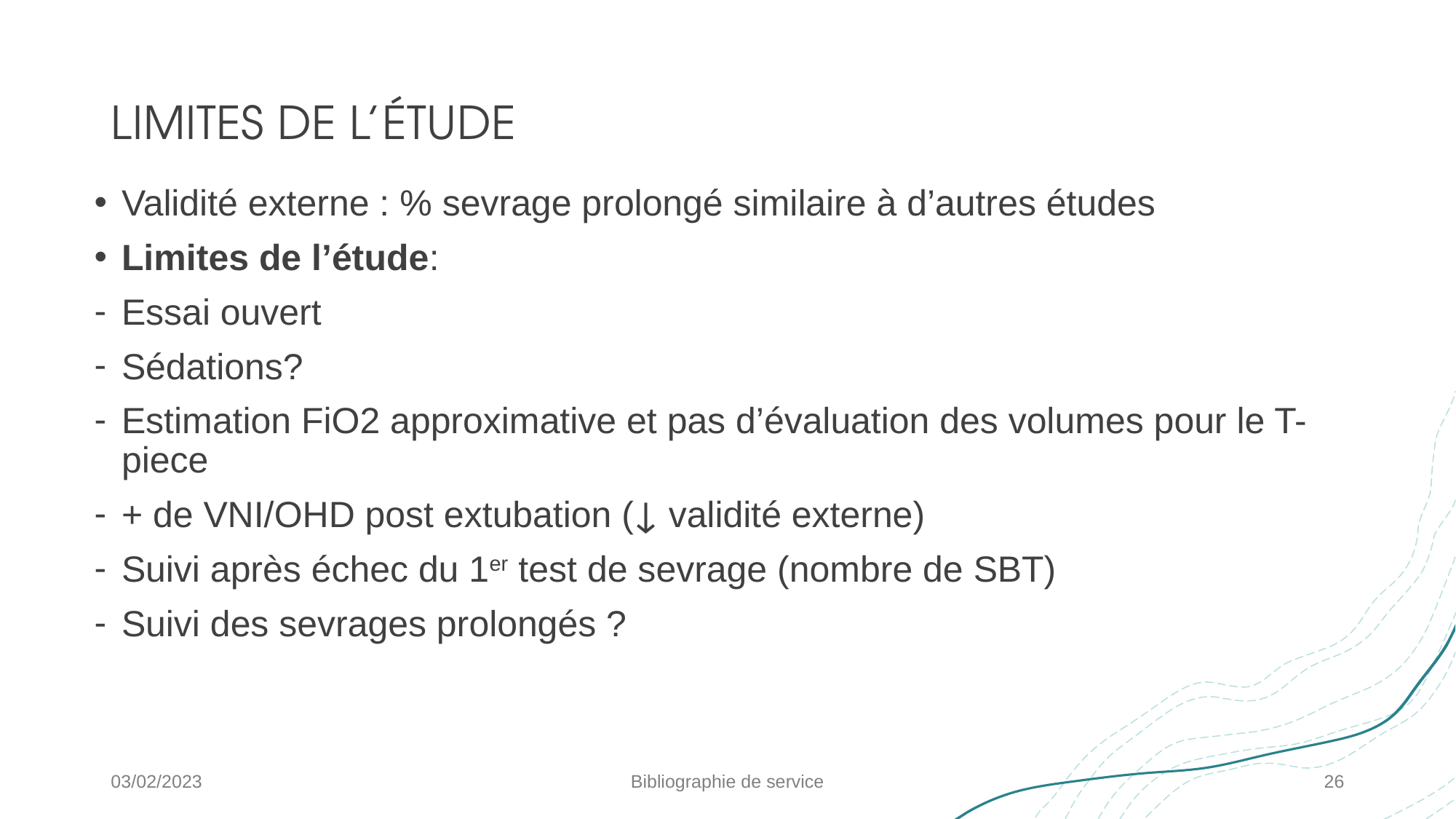

# Limites de l’étude
Validité externe : % sevrage prolongé similaire à d’autres études
Limites de l’étude:
Essai ouvert
Sédations?
Estimation FiO2 approximative et pas d’évaluation des volumes pour le T-piece
+ de VNI/OHD post extubation (↓ validité externe)
Suivi après échec du 1er test de sevrage (nombre de SBT)
Suivi des sevrages prolongés ?

03/02/2023
Bibliographie de service
26